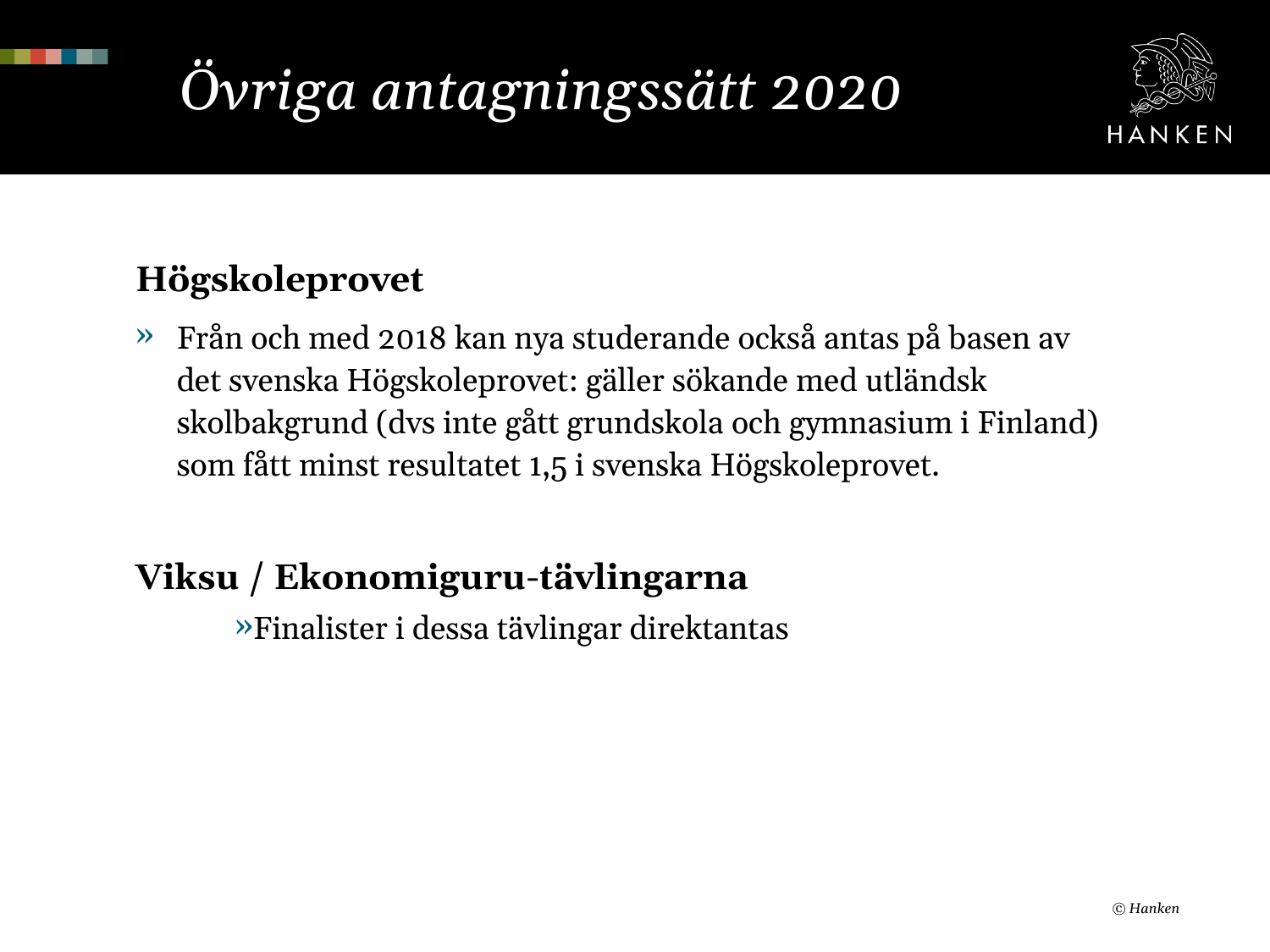

# Övriga antagningssätt 2020
Högskoleprovet
Från och med 2018 kan nya studerande också antas på basen av det svenska Högskoleprovet: gäller sökande med utländsk skolbakgrund (dvs inte gått grundskola och gymnasium i Finland) som fått minst resultatet 1,5 i svenska Högskoleprovet.

Viksu / Ekonomiguru-tävlingarna
Finalister i dessa tävlingar direktantas
© Hanken